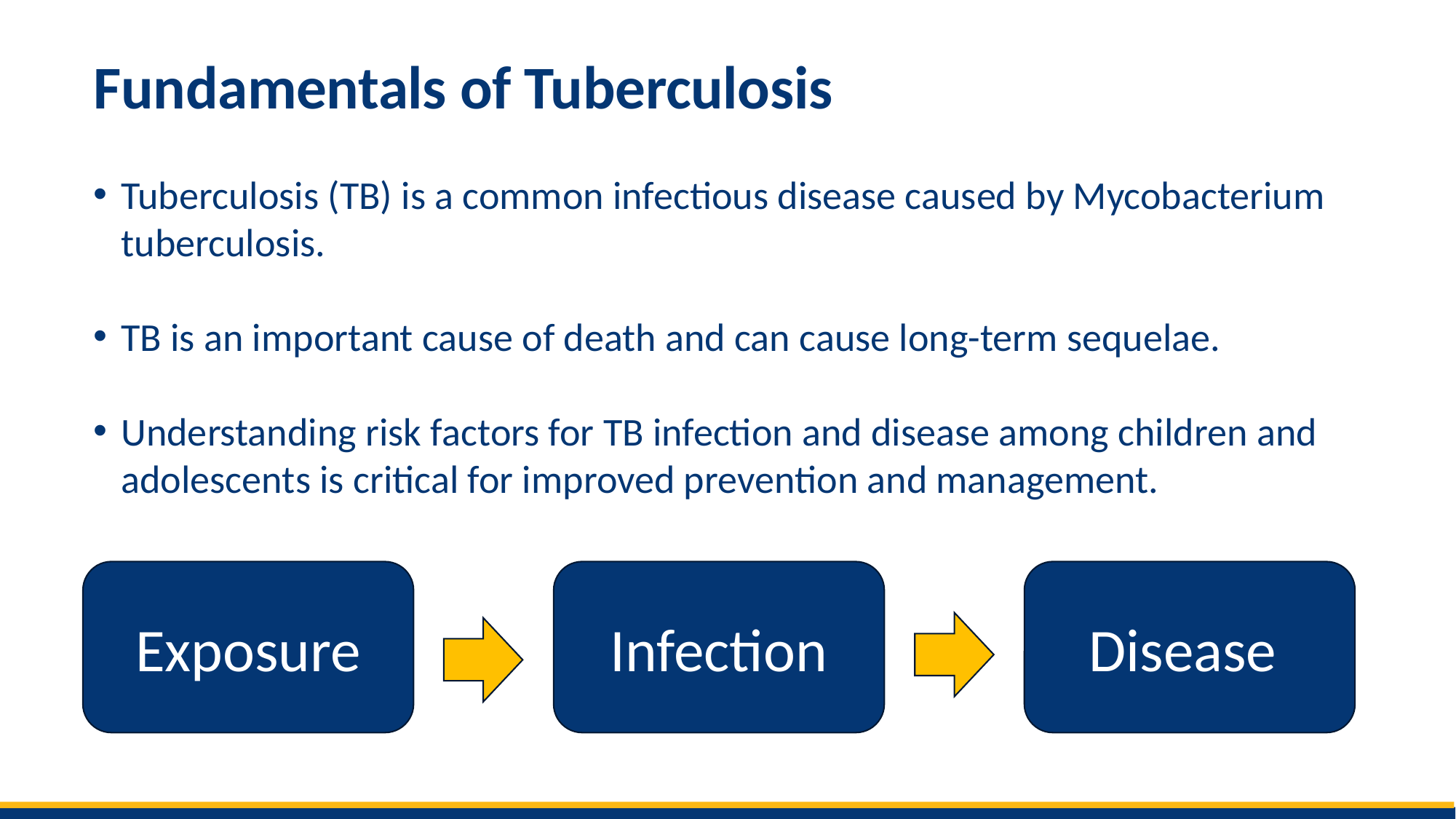

# Fundamentals of Tuberculosis
Tuberculosis (TB) is a common infectious disease caused by Mycobacterium tuberculosis.

TB is an important cause of death and can cause long-term sequelae.

Understanding risk factors for TB infection and disease among children and adolescents is critical for improved prevention and management.

Exposure
Infection
Disease